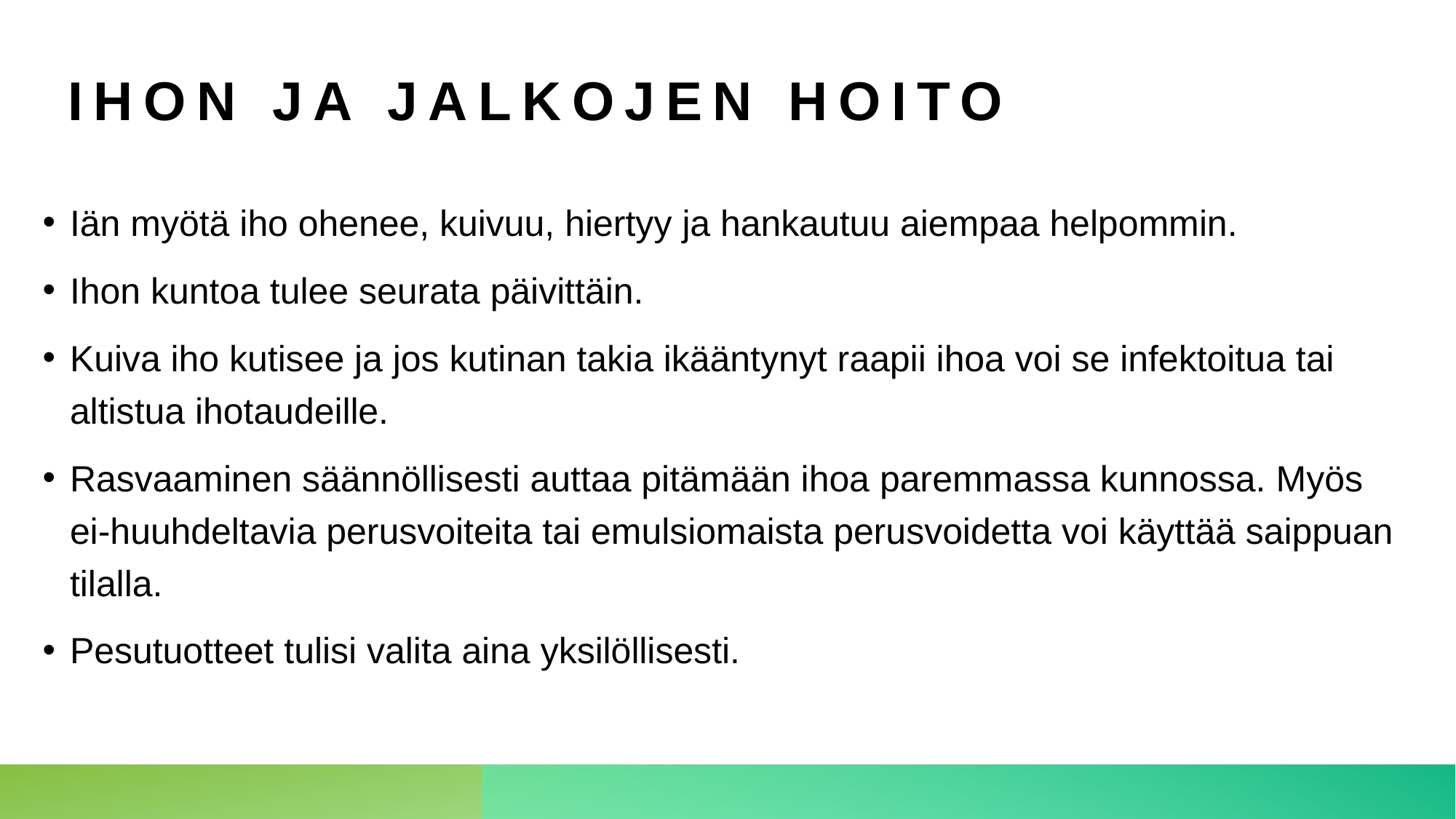

# Ihon ja jalkojen hoito
Iän myötä iho ohenee, kuivuu, hiertyy ja hankautuu aiempaa helpommin.
Ihon kuntoa tulee seurata päivittäin.
Kuiva iho kutisee ja jos kutinan takia ikääntynyt raapii ihoa voi se infektoitua tai altistua ihotaudeille.
Rasvaaminen säännöllisesti auttaa pitämään ihoa paremmassa kunnossa. Myös ei-huuhdeltavia perusvoiteita tai emulsiomaista perusvoidetta voi käyttää saippuan tilalla.
Pesutuotteet tulisi valita aina yksilöllisesti.